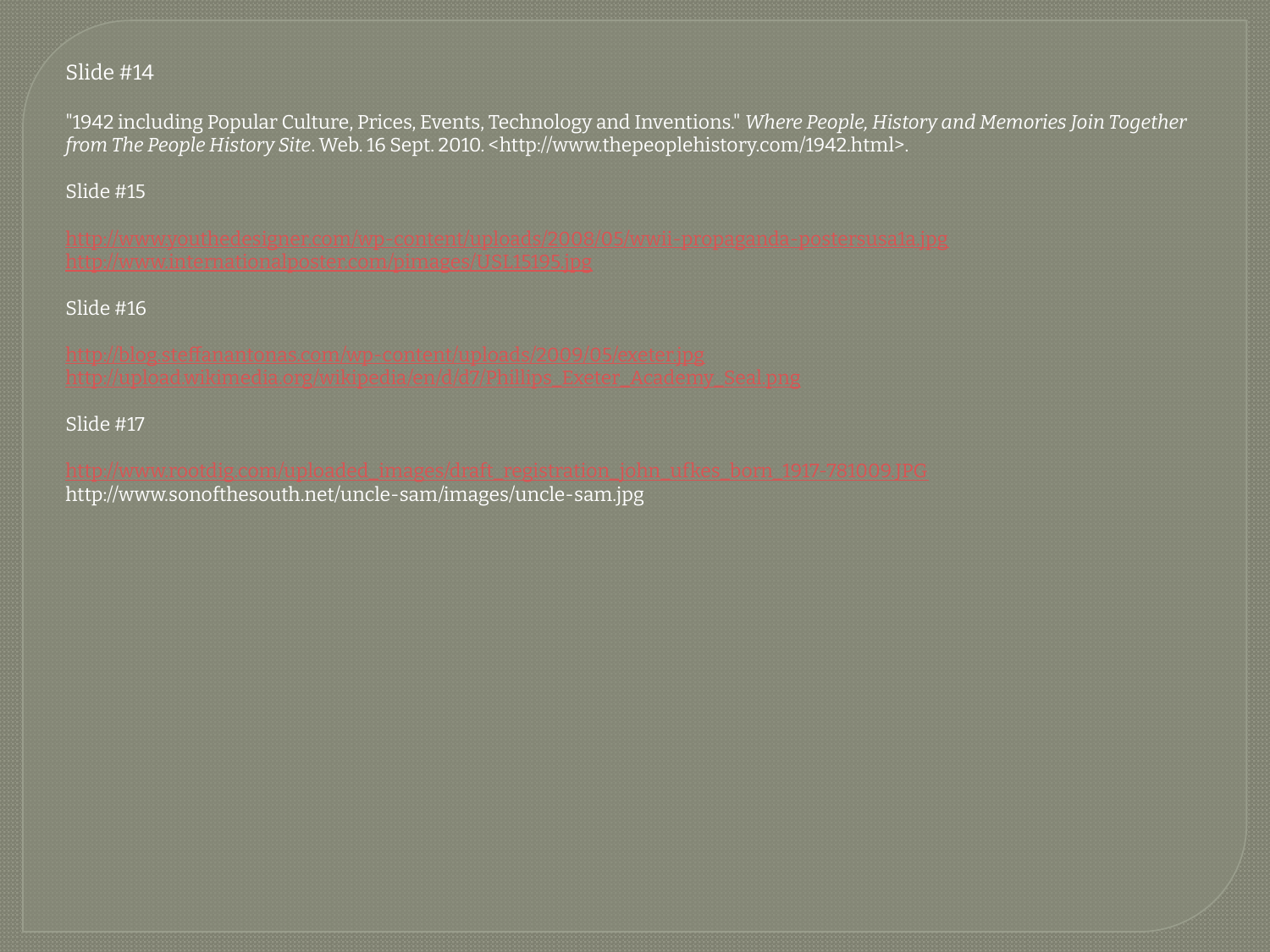

Slide #14

"1942 including Popular Culture, Prices, Events, Technology and Inventions." Where People, History and Memories Join Together from The People History Site. Web. 16 Sept. 2010. <http://www.thepeoplehistory.com/1942.html>.

Slide #15

http://www.youthedesigner.com/wp-content/uploads/2008/05/wwii-propaganda-postersusa1a.jpg
http://www.internationalposter.com/pimages/USL15195.jpg

Slide #16

http://blog.steffanantonas.com/wp-content/uploads/2009/05/exeter.jpg
http://upload.wikimedia.org/wikipedia/en/d/d7/Phillips_Exeter_Academy_Seal.png

Slide #17

http://www.rootdig.com/uploaded_images/draft_registration_john_ufkes_born_1917-781009.JPG
http://www.sonofthesouth.net/uncle-sam/images/uncle-sam.jpg